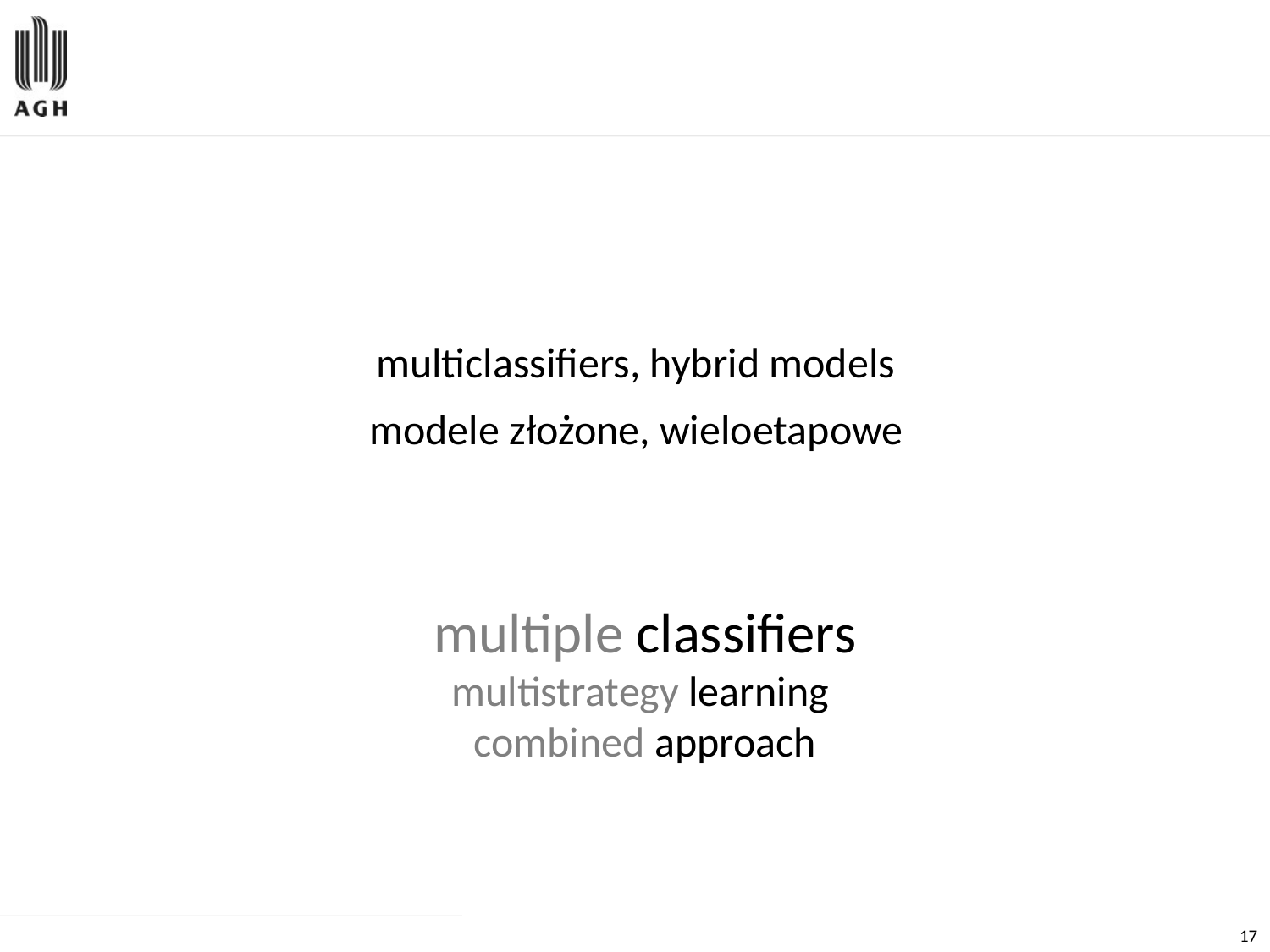

# multiclassifiers, hybrid models
modele złożone, wieloetapowe
multiple classifiers
multistrategy learning
combined approach
17